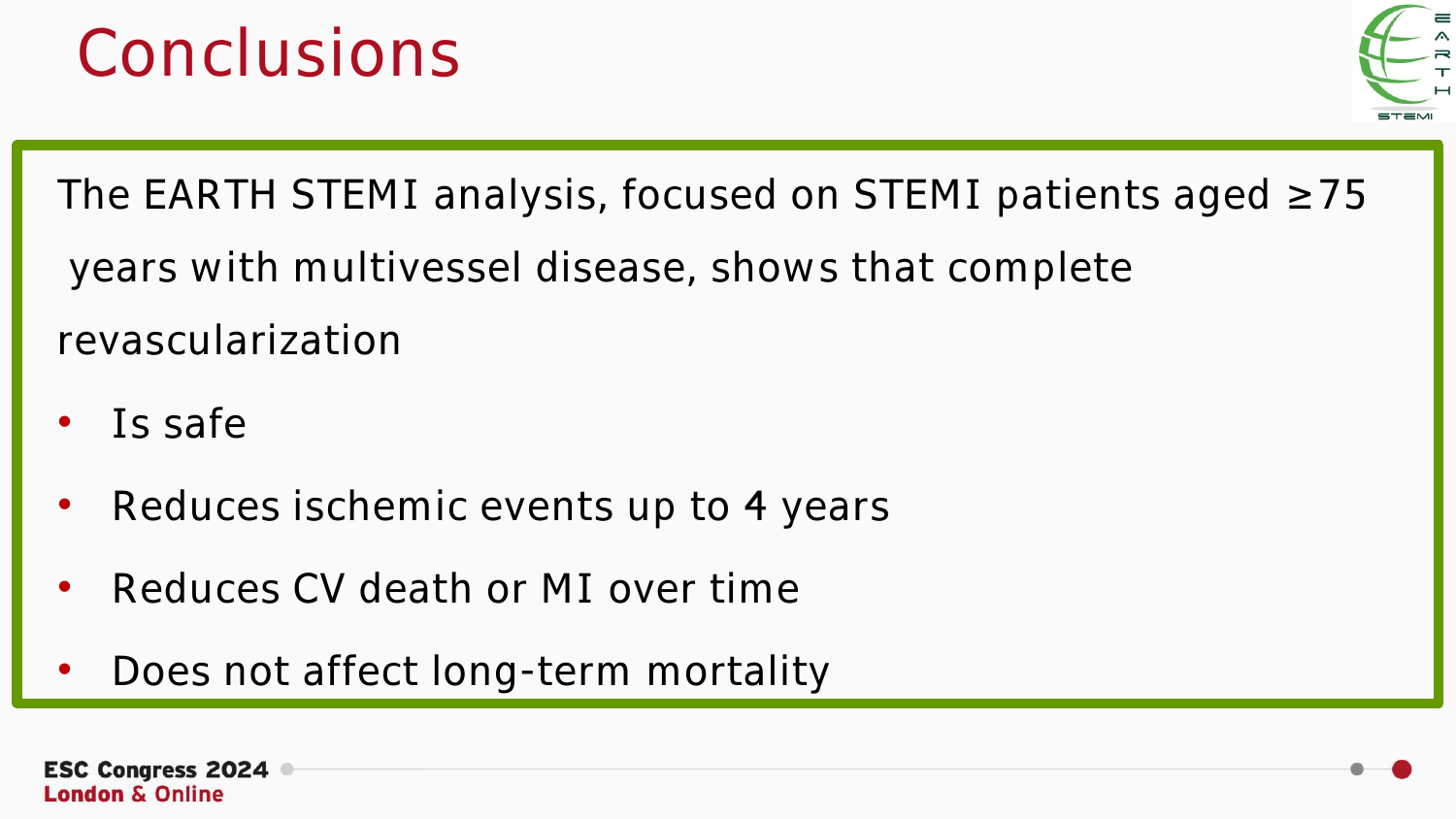

# Conclusions
The EARTH STEMI analysis, focused on STEMI patients aged ≥75  years with multivessel disease, shows that complete  revascularization
Is safe
Reduces ischemic events up to 4 years
Reduces CV death or MI over time
Does not affect long-term mortality